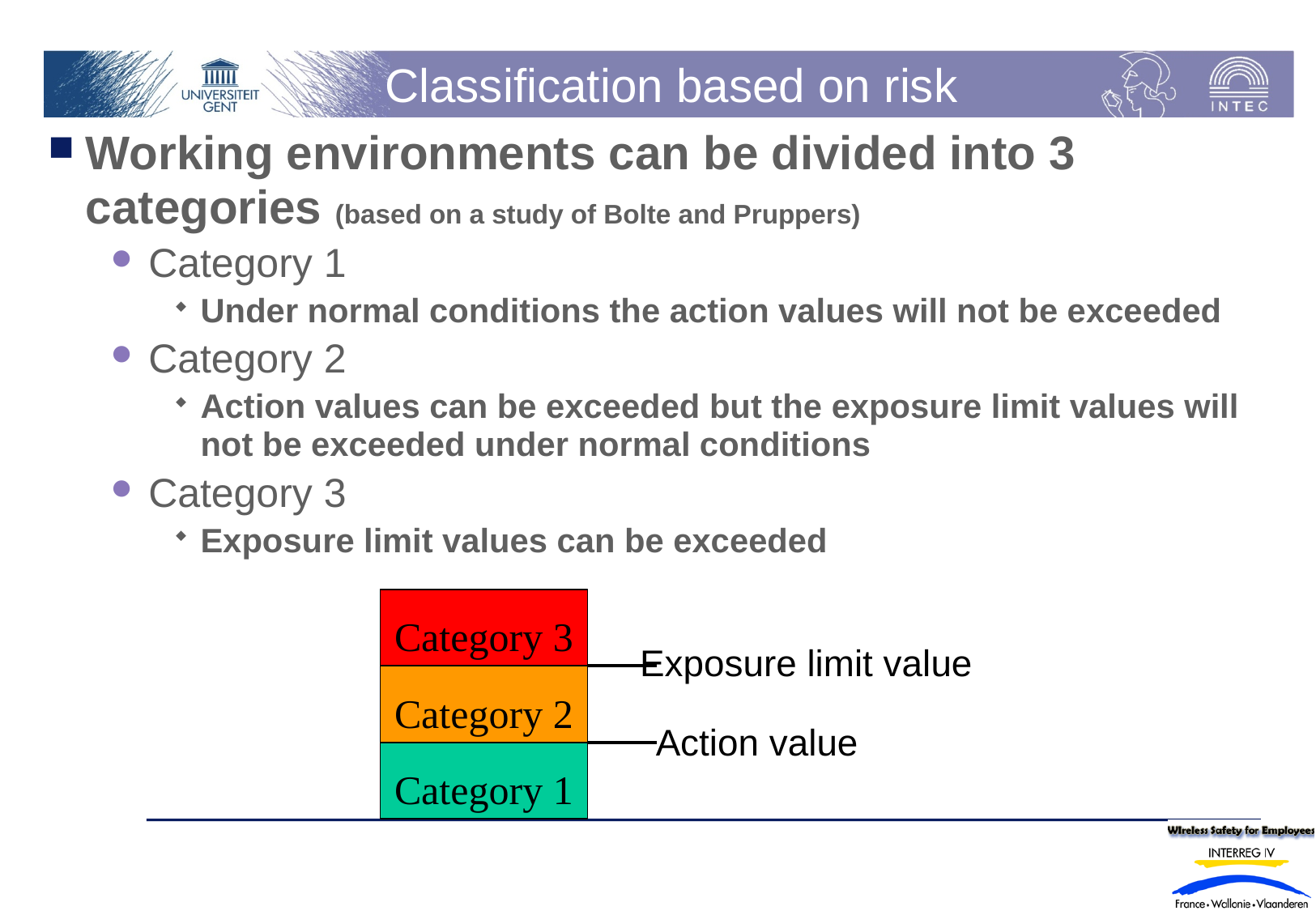

# Classification based on risk
Working environments can be divided into 3 categories (based on a study of Bolte and Pruppers)
Category 1
Under normal conditions the action values will not be exceeded
Category 2
Action values can be exceeded but the exposure limit values will not be exceeded under normal conditions
Category 3
Exposure limit values can be exceeded

Category 3
Category 2
Category 1
Exposure limit value
Action value